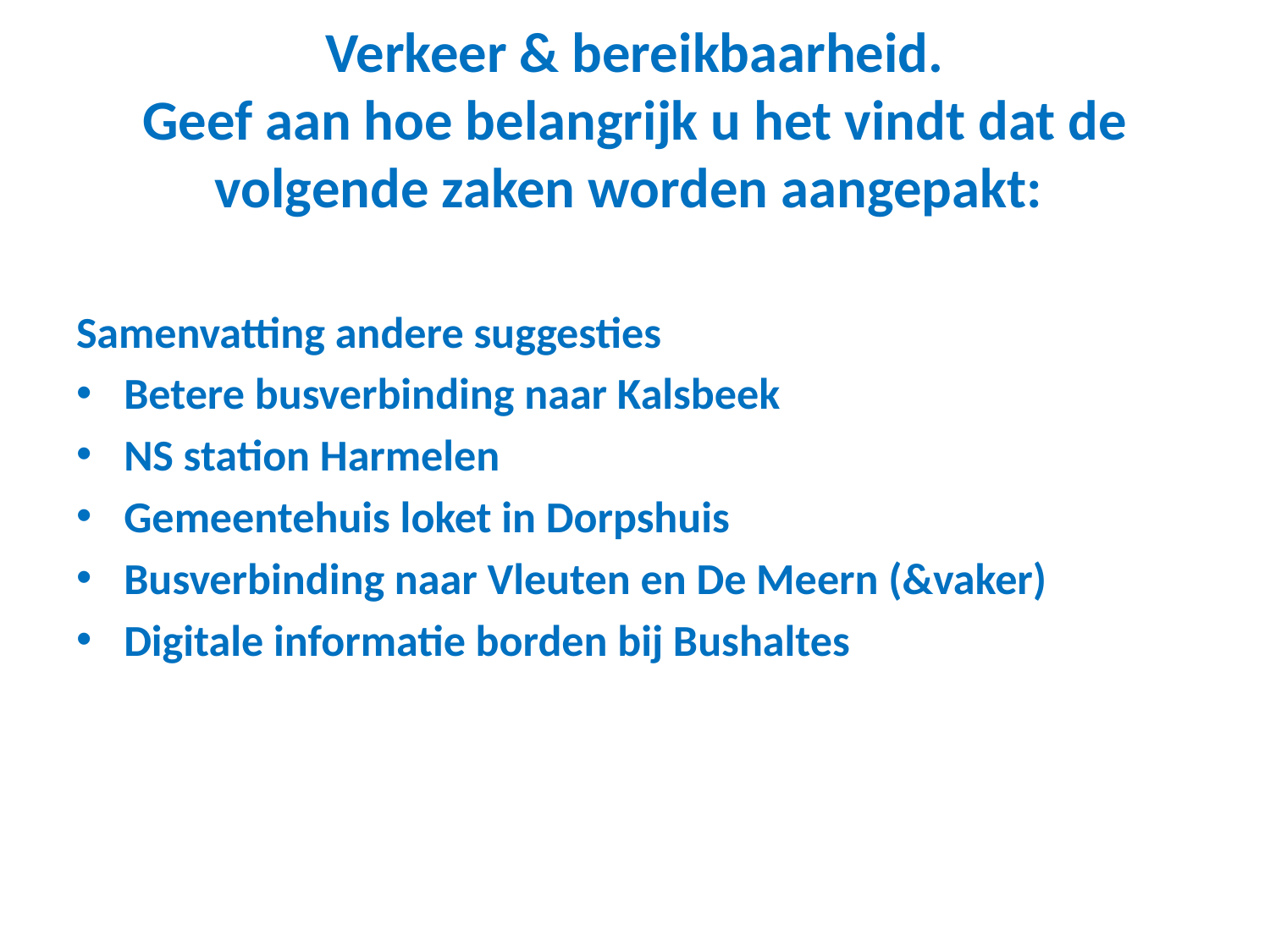

# Verkeer & bereikbaarheid. Geef aan hoe belangrijk u het vindt dat de volgende zaken worden aangepakt:
Samenvatting andere suggesties
Betere busverbinding naar Kalsbeek
NS station Harmelen
Gemeentehuis loket in Dorpshuis
Busverbinding naar Vleuten en De Meern (&vaker)
Digitale informatie borden bij Bushaltes